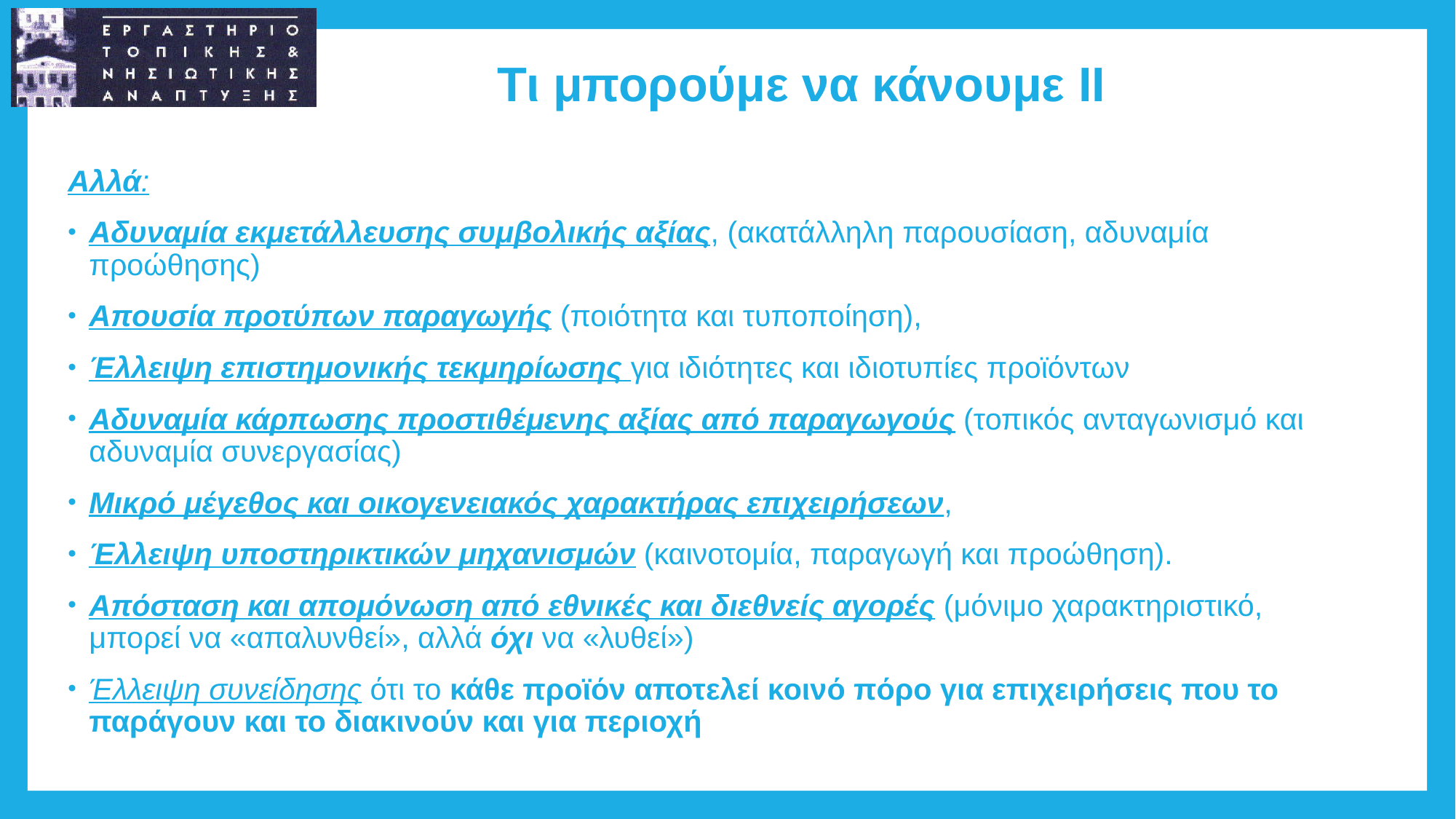

# Τι μπορούμε να κάνουμε ΙΙ
Αλλά:
Αδυναμία εκμετάλλευσης συμβολικής αξίας, (ακατάλληλη παρουσίαση, αδυναμία προώθησης)
Απουσία προτύπων παραγωγής (ποιότητα και τυποποίηση),
Έλλειψη επιστημονικής τεκμηρίωσης για ιδιότητες και ιδιοτυπίες προϊόντων
Αδυναμία κάρπωσης προστιθέμενης αξίας από παραγωγούς (τοπικός ανταγωνισμό και αδυναμία συνεργασίας)
Μικρό μέγεθος και οικογενειακός χαρακτήρας επιχειρήσεων,
Έλλειψη υποστηρικτικών μηχανισμών (καινοτομία, παραγωγή και προώθηση).
Απόσταση και απομόνωση από εθνικές και διεθνείς αγορές (μόνιμο χαρακτηριστικό, μπορεί να «απαλυνθεί», αλλά όχι να «λυθεί»)
Έλλειψη συνείδησης ότι το κάθε προϊόν αποτελεί κοινό πόρο για επιχειρήσεις που το παράγουν και το διακινούν και για περιοχή